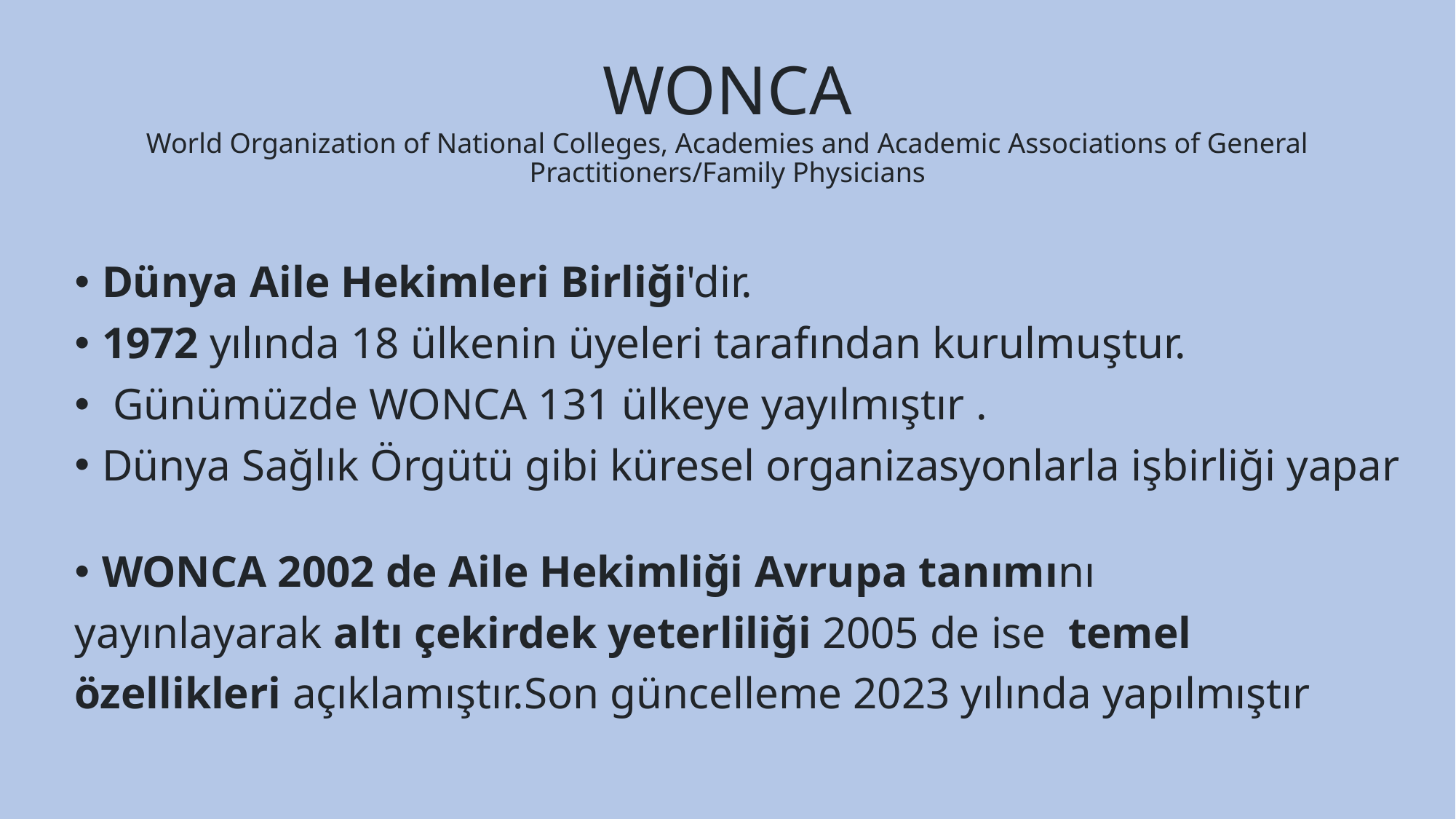

# WONCA World Organization of National Colleges, Academies and Academic Associations of General Practitioners/Family Physicians
Dünya Aile Hekimleri Birliği'dir.
1972 yılında 18 ülkenin üyeleri tarafından kurulmuştur.
 Günümüzde WONCA 131 ülkeye yayılmıştır .
Dünya Sağlık Örgütü gibi küresel organizasyonlarla işbirliği yapar
WONCA 2002 de Aile Hekimliği Avrupa tanımını
yayınlayarak altı çekirdek yeterliliği 2005 de ise  temel
özellikleri açıklamıştır.Son güncelleme 2023 yılında yapılmıştır